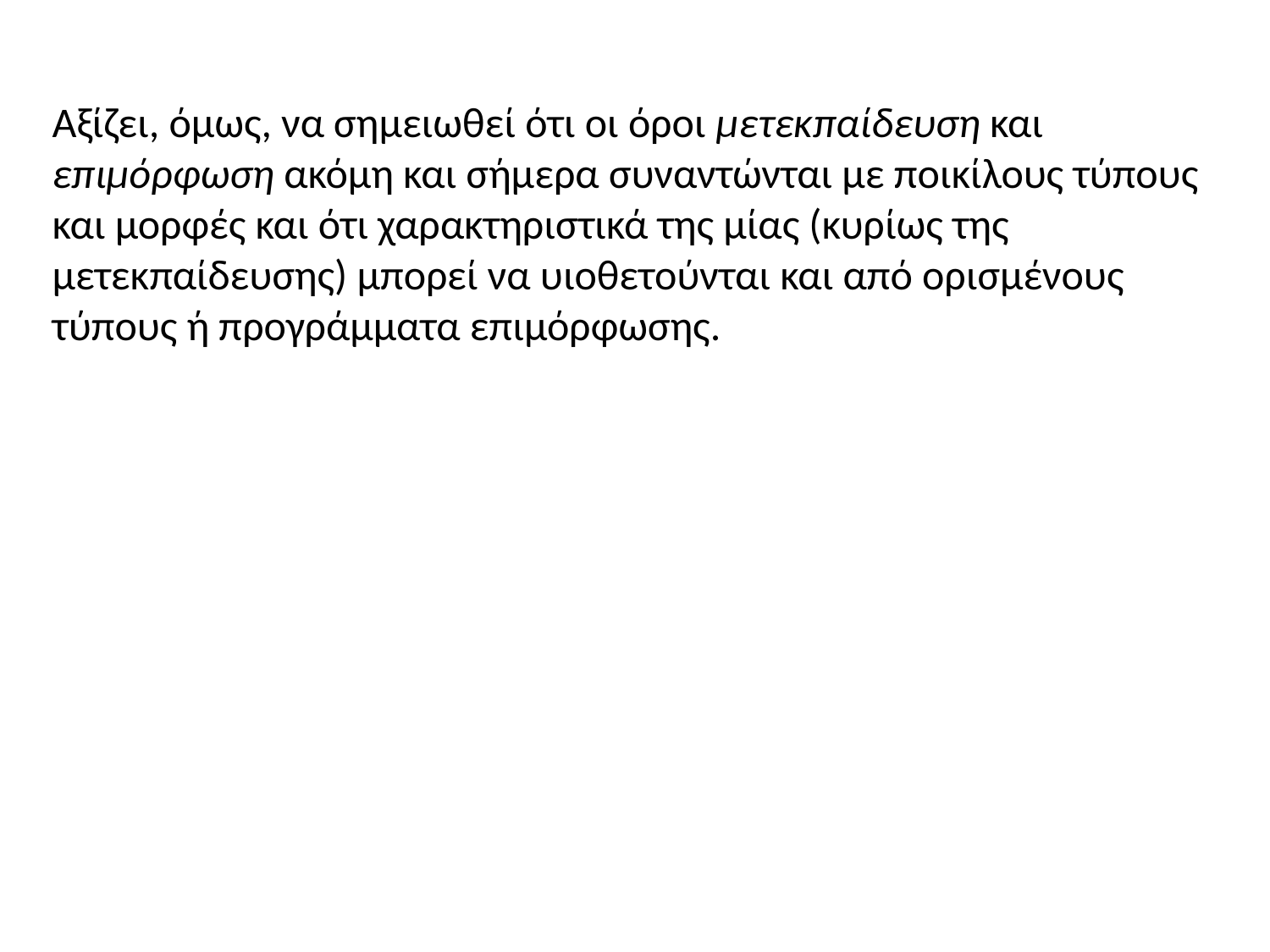

Αξίζει, όμως, να σημειωθεί ότι οι όροι μετεκπαίδευση και επιμόρφωση ακόμη και σήμερα συναντώνται με ποικίλους τύπους και μορφές και ότι χαρακτηριστικά της μίας (κυρίως της μετεκπαίδευσης) μπορεί να υιοθετούνται και από ορισμένους τύπους ή προγράμματα επιμόρφωσης.